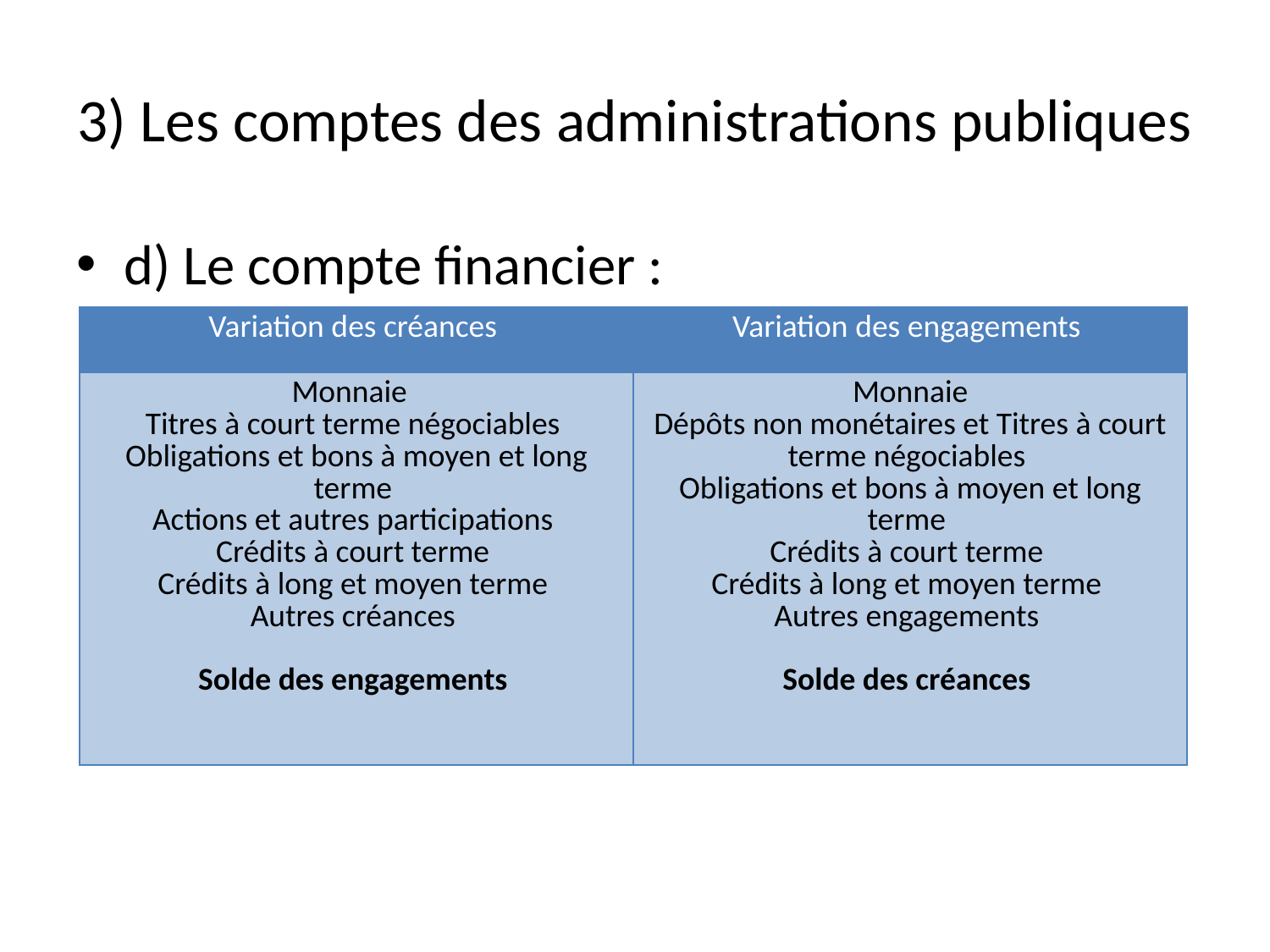

# 3) Les comptes des administrations publiques
d) Le compte financier :

| Variation des créances | Variation des engagements |
| --- | --- |
| Monnaie Titres à court terme négociables Obligations et bons à moyen et long terme Actions et autres participations Crédits à court terme Crédits à long et moyen terme Autres créances Solde des engagements | Monnaie Dépôts non monétaires et Titres à court terme négociables Obligations et bons à moyen et long terme Crédits à court terme Crédits à long et moyen terme Autres engagements Solde des créances |